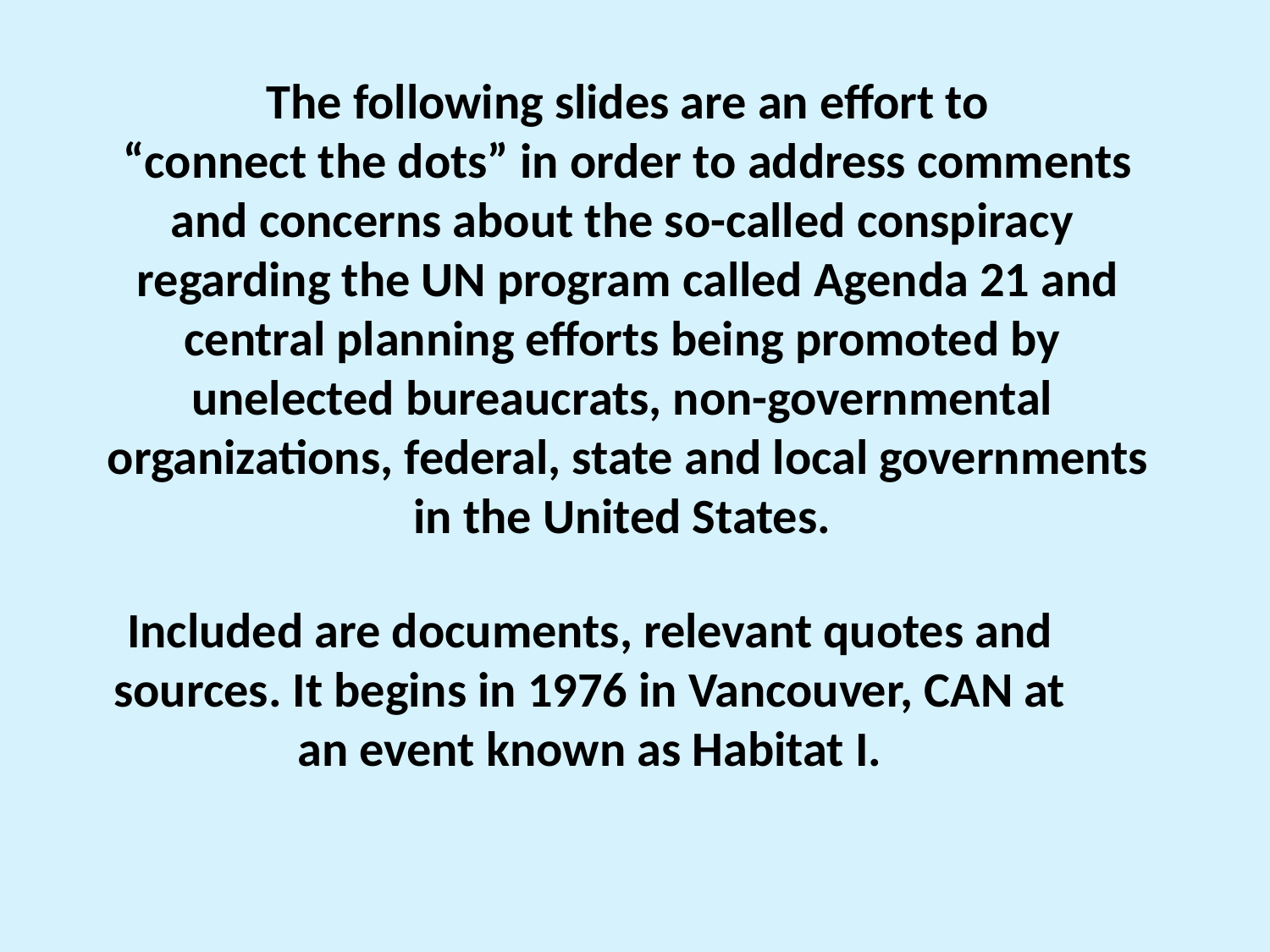

The following slides are an effort to
“connect the dots” in order to address comments
and concerns about the so-called conspiracy
regarding the UN program called Agenda 21 and
central planning efforts being promoted by
unelected bureaucrats, non-governmental
organizations, federal, state and local governments
in the United States.
Included are documents, relevant quotes and
sources. It begins in 1976 in Vancouver, CAN at
an event known as Habitat I.